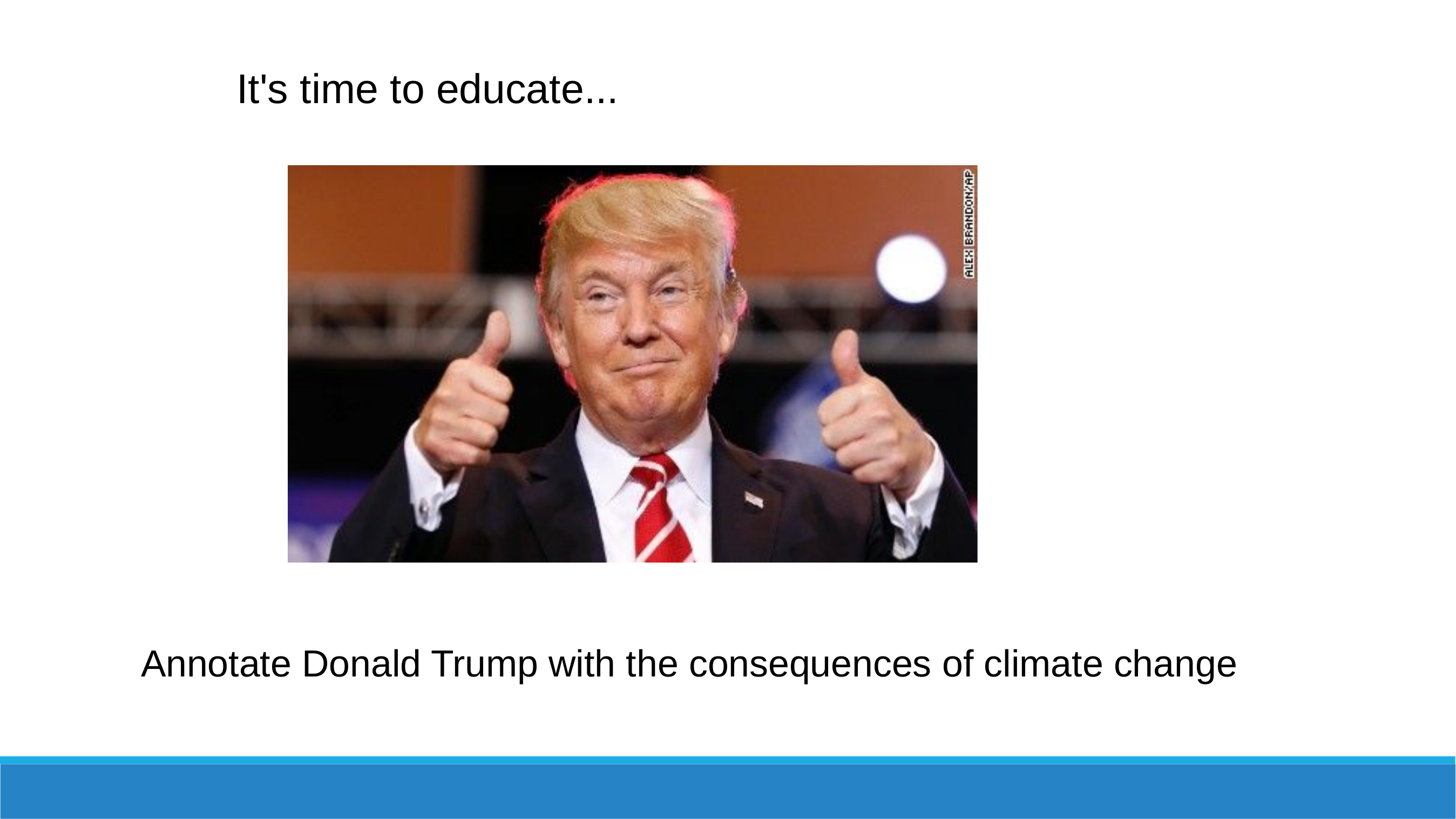

It's time to educate...

Annotate Donald Trump with the consequences of climate change